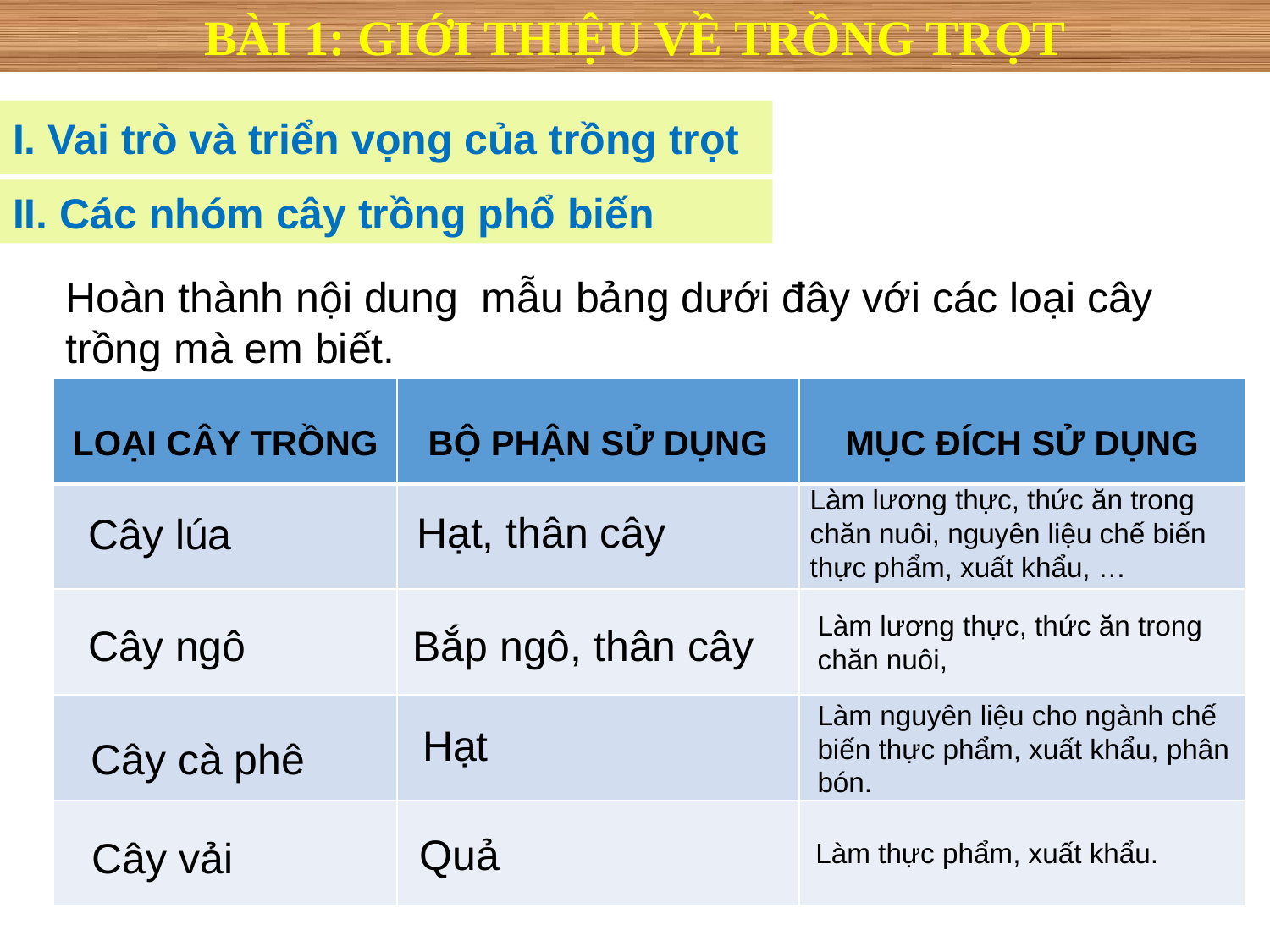

BÀI 1: GIỚI THIỆU VỀ TRỒNG TRỌT
I. Vai trò và triển vọng của trồng trọt
II. Các nhóm cây trồng phổ biến
Hoàn thành nội dung  mẫu bảng dưới đây với các loại cây trồng mà em biết.
| LOẠI CÂY TRỒNG | BỘ PHẬN SỬ DỤNG | MỤC ĐÍCH SỬ DỤNG |
| --- | --- | --- |
|  |  |  |
|  |  |  |
|  |  |  |
|  |  |  |
Làm lương thực, thức ăn trong chăn nuôi, nguyên liệu chế biến thực phẩm, xuất khẩu, …
Hạt, thân cây
Cây lúa
Làm lương thực, thức ăn trong chăn nuôi,
Cây ngô
Bắp ngô, thân cây
Làm nguyên liệu cho ngành chế biến thực phẩm, xuất khẩu, phân bón.
Hạt
Cây cà phê
Quả
Cây vải
Làm thực phẩm, xuất khẩu.